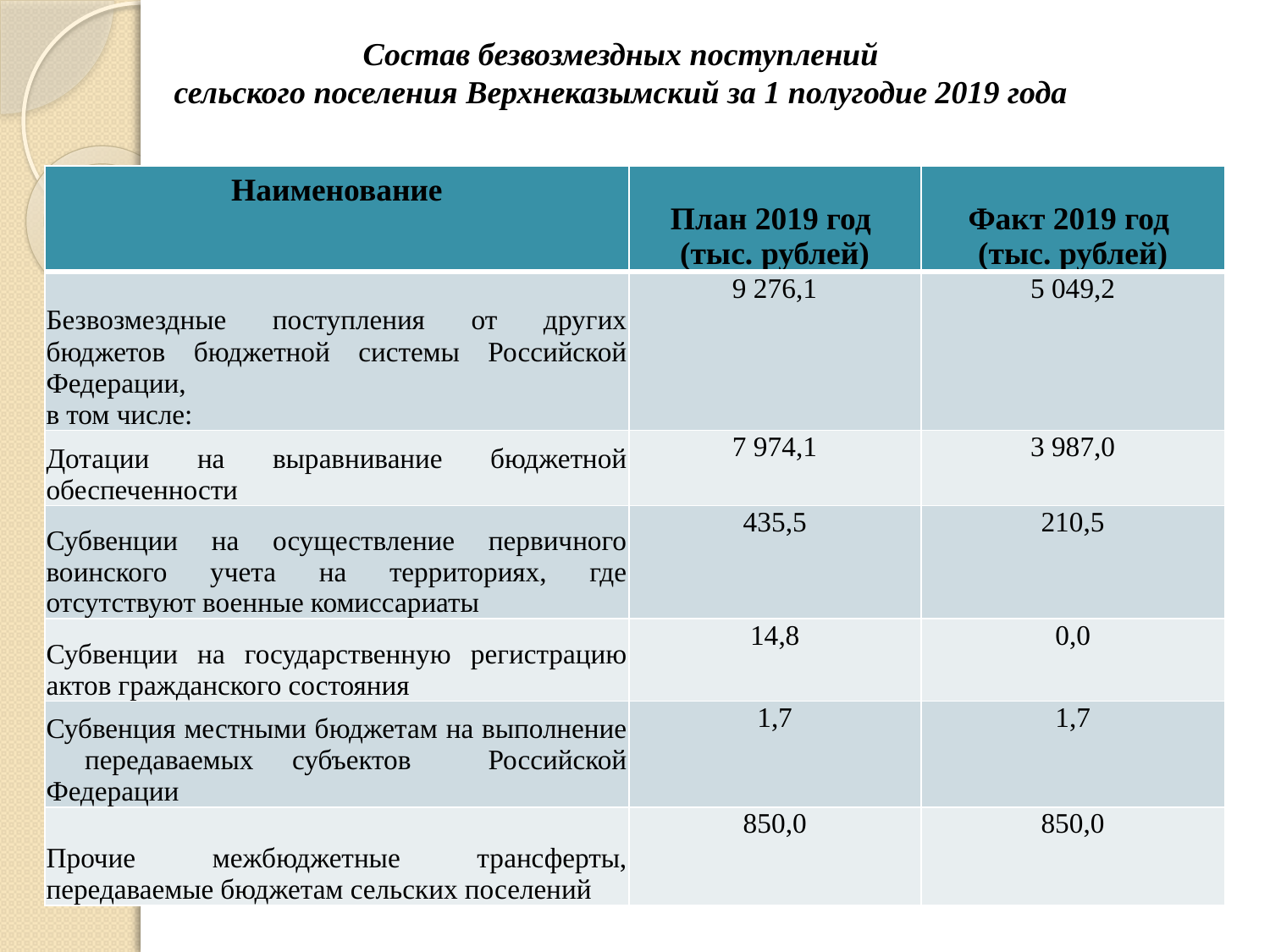

# Состав безвозмездных поступлений сельского поселения Верхнеказымский за 1 полугодие 2019 года
| Наименование | План 2019 год (тыс. рублей) | Факт 2019 год (тыс. рублей) |
| --- | --- | --- |
| Безвозмездные поступления от других бюджетов бюджетной системы Российской Федерации, в том числе: | 9 276,1 | 5 049,2 |
| Дотации на выравнивание бюджетной обеспеченности | 7 974,1 | 3 987,0 |
| Субвенции на осуществление первичного воинского учета на территориях, где отсутствуют военные комиссариаты | 435,5 | 210,5 |
| Субвенции на государственную регистрацию актов гражданского состояния | 14,8 | 0,0 |
| Субвенция местными бюджетам на выполнение передаваемых субъектов Российской Федерации | 1,7 | 1,7 |
| Прочие межбюджетные трансферты, передаваемые бюджетам сельских поселений | 850,0 | 850,0 |